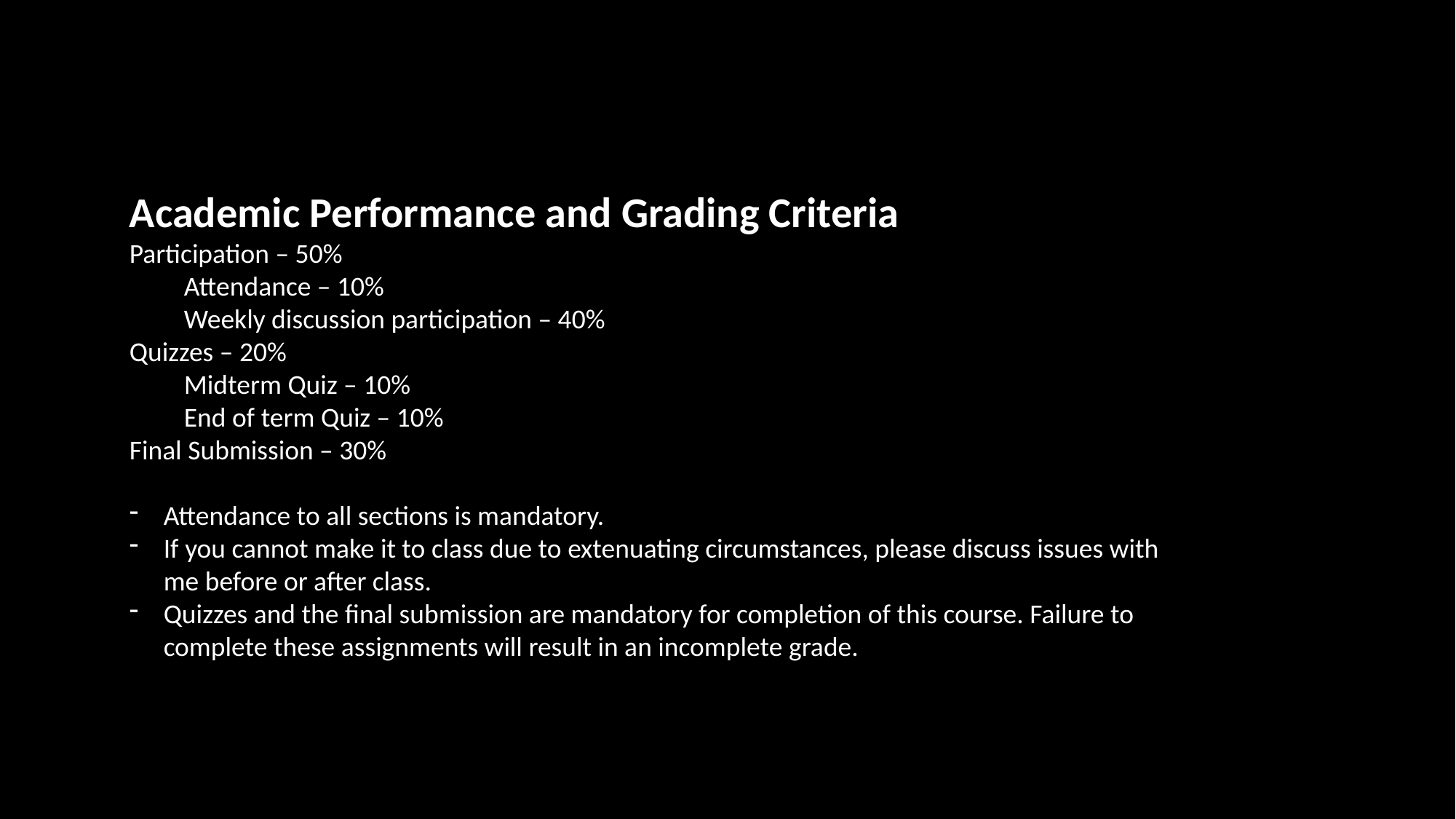

Academic Performance and Grading Criteria
Participation – 50%
Attendance – 10%
Weekly discussion participation – 40%
Quizzes – 20%
Midterm Quiz – 10%
End of term Quiz – 10%
Final Submission – 30%

Attendance to all sections is mandatory.
If you cannot make it to class due to extenuating circumstances, please discuss issues with me before or after class.
Quizzes and the final submission are mandatory for completion of this course. Failure to complete these assignments will result in an incomplete grade.